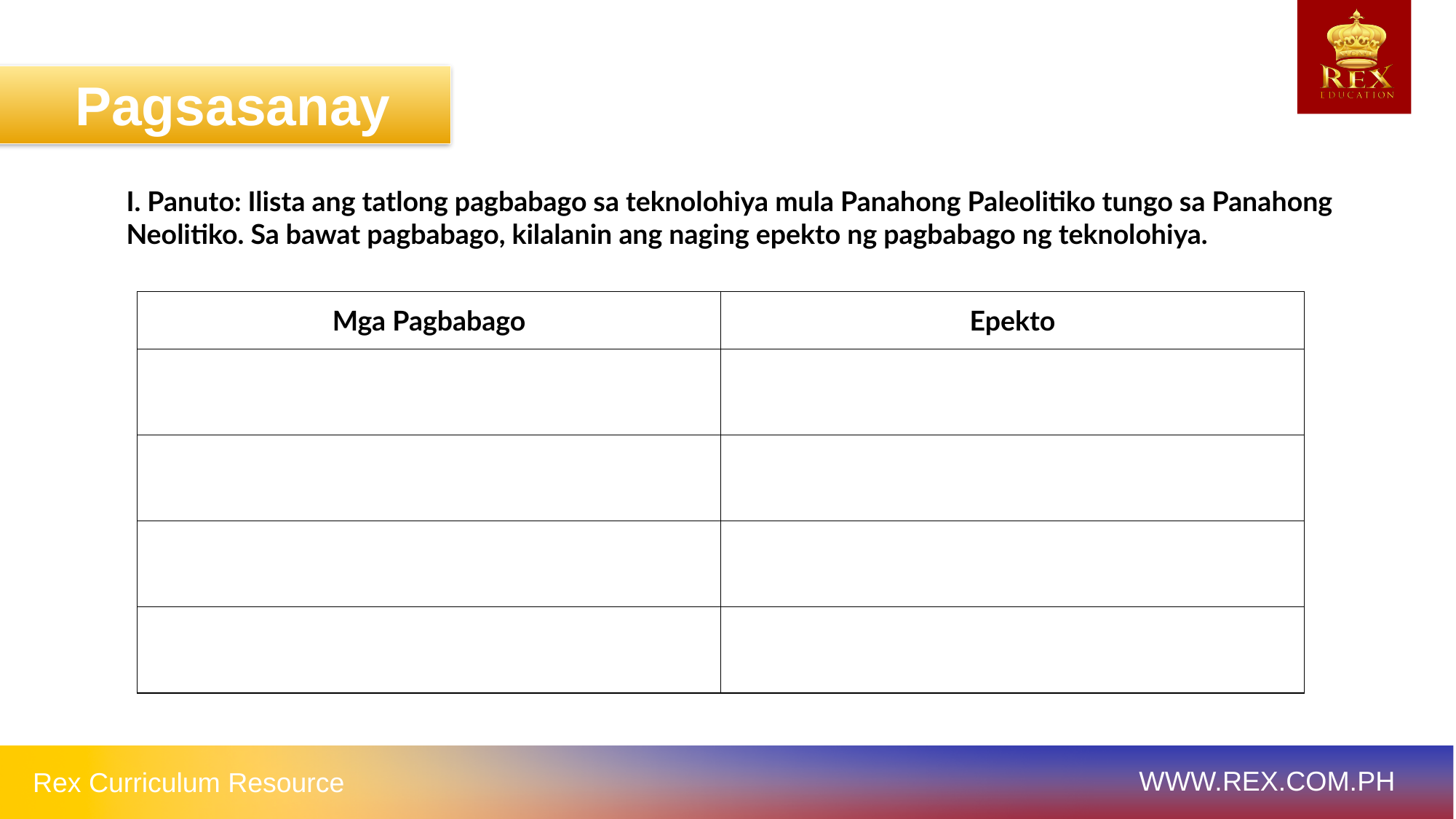

Pagsasanay

I. Panuto: Ilista ang tatlong pagbabago sa teknolohiya mula Panahong Paleolitiko tungo sa Panahong Neolitiko. Sa bawat pagbabago, kilalanin ang naging epekto ng pagbabago ng teknolohiya.
| Mga Pagbabago | Epekto |
| --- | --- |
|  |  |
|  |  |
|  |  |
|  |  |